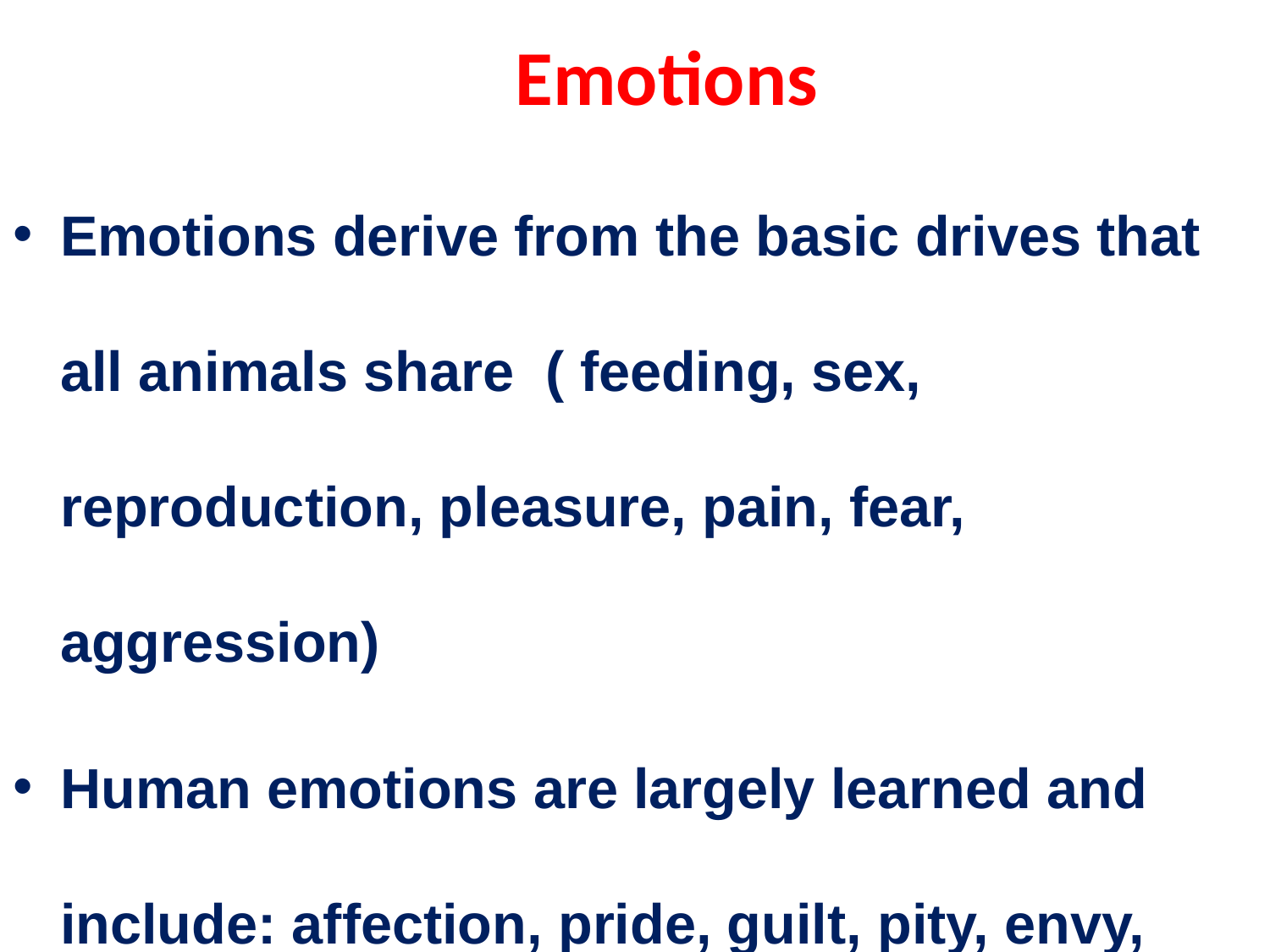

Emotions
Emotions derive from the basic drives that all animals share  ( feeding, sex, reproduction, pleasure, pain, fear, aggression)
Human emotions are largely learned and include: affection, pride, guilt, pity, envy, and resentment.

#